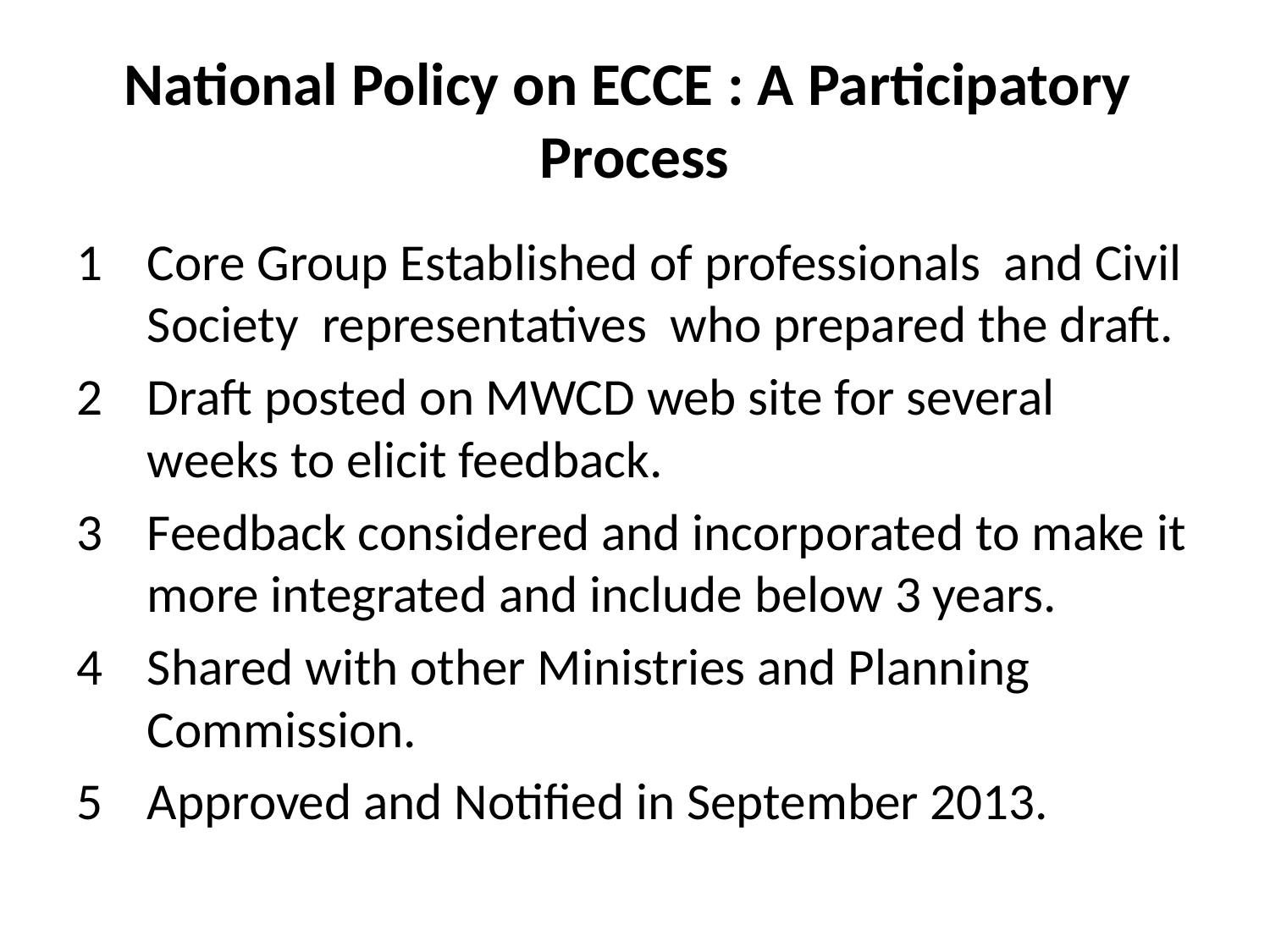

# National Policy on ECCE : A Participatory  Process
Core Group Established of professionals  and Civil Society  representatives  who prepared the draft.
Draft posted on MWCD web site for several weeks to elicit feedback.
Feedback considered and incorporated to make it more integrated and include below 3 years.
Shared with other Ministries and Planning Commission.
Approved and Notified in September 2013.